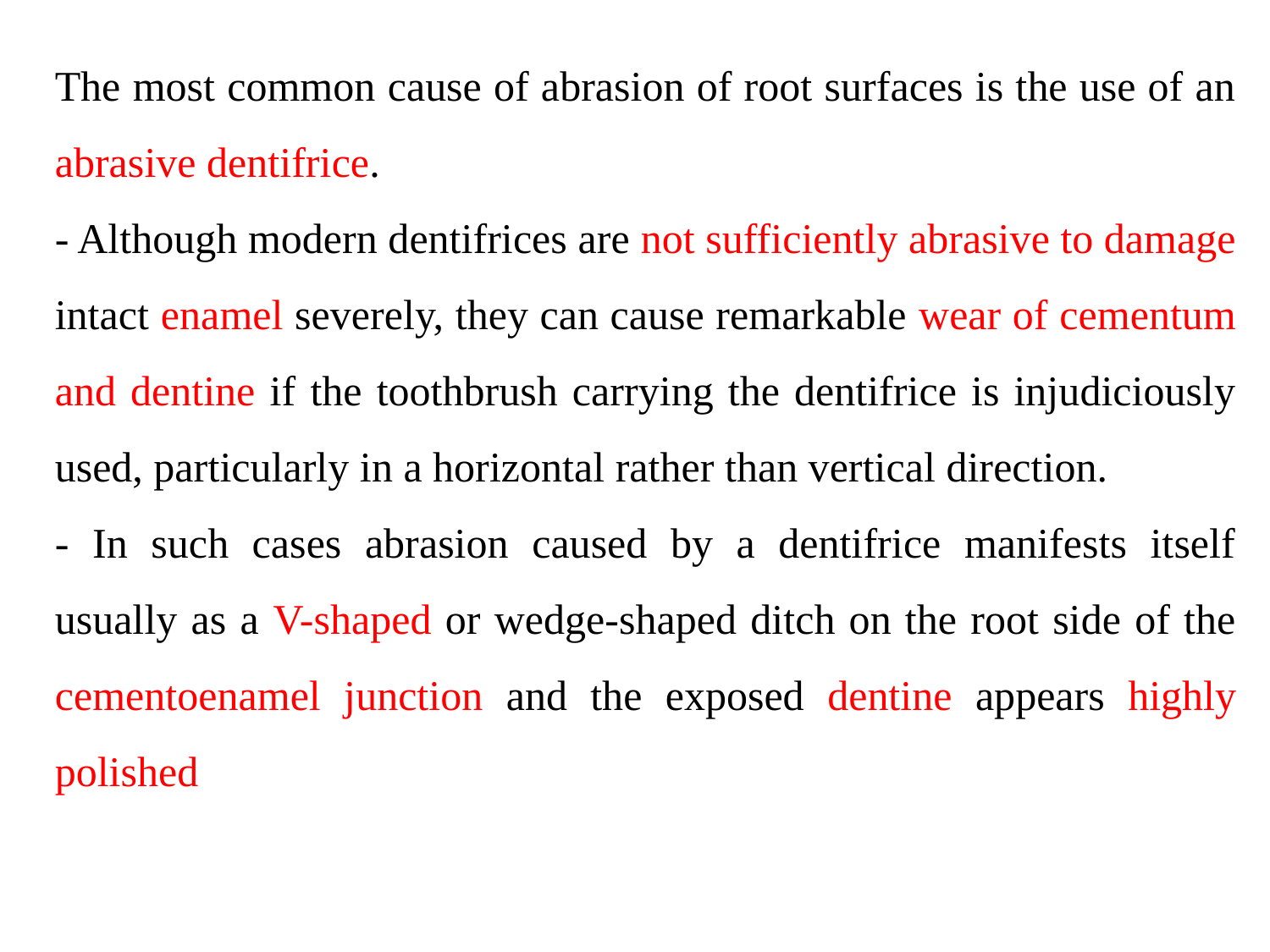

The most common cause of abrasion of root surfaces is the use of an abrasive dentifrice.
- Although modern dentifrices are not sufficiently abrasive to damage intact enamel severely, they can cause remarkable wear of cementum and dentine if the toothbrush carrying the dentifrice is injudiciously used, particularly in a horizontal rather than vertical direction.
- In such cases abrasion caused by a dentifrice manifests itself usually as a V-shaped or wedge-shaped ditch on the root side of the cementoenamel junction and the exposed dentine appears highly polished